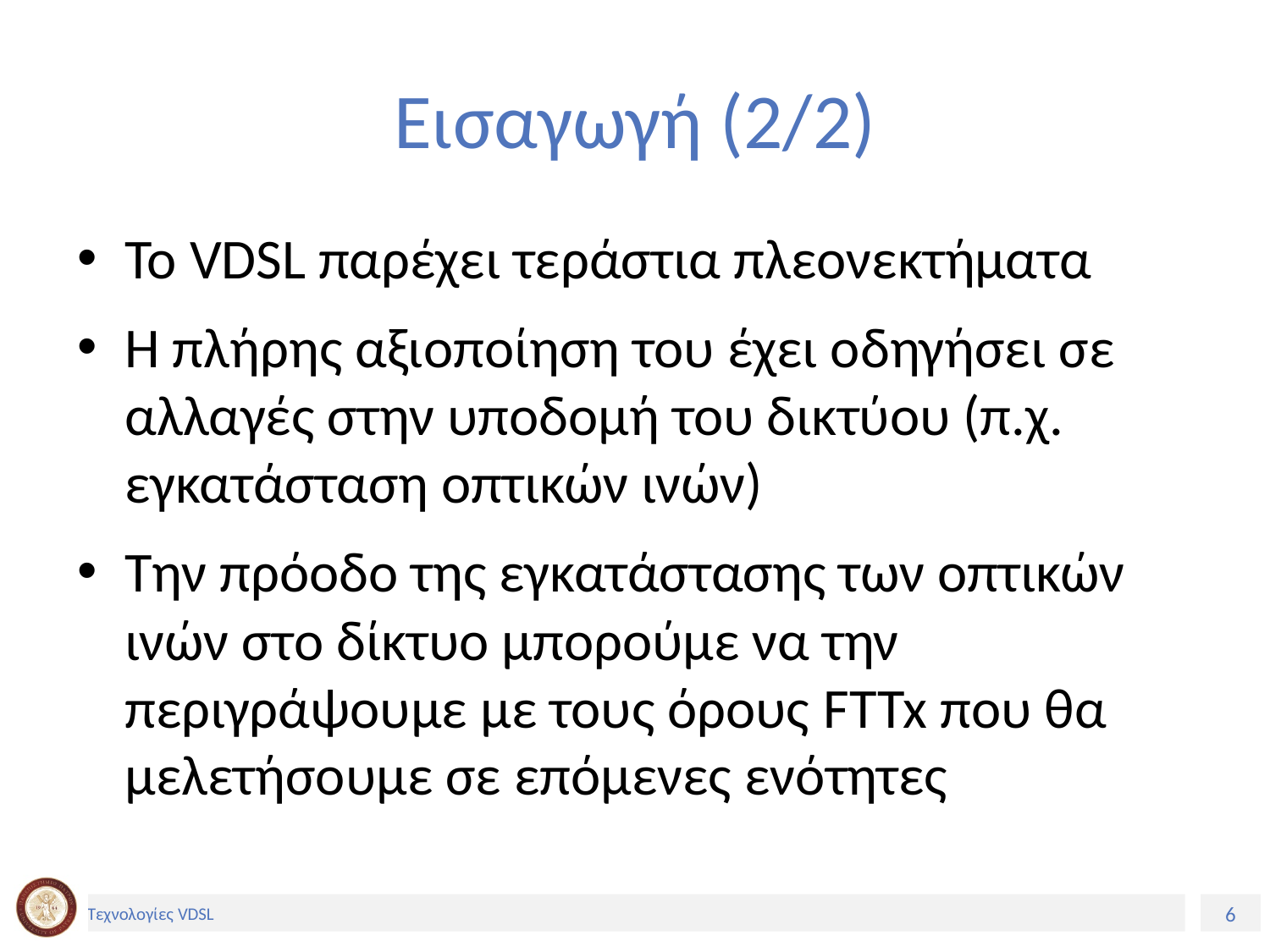

# Εισαγωγή (2/2)
To VDSL παρέχει τεράστια πλεονεκτήματα
Η πλήρης αξιοποίηση του έχει οδηγήσει σε αλλαγές στην υποδομή του δικτύου (π.χ. εγκατάσταση οπτικών ινών)
Την πρόοδο της εγκατάστασης των οπτικών ινών στο δίκτυο μπορούμε να την περιγράψουμε με τους όρους FTTx που θα μελετήσουμε σε επόμενες ενότητες